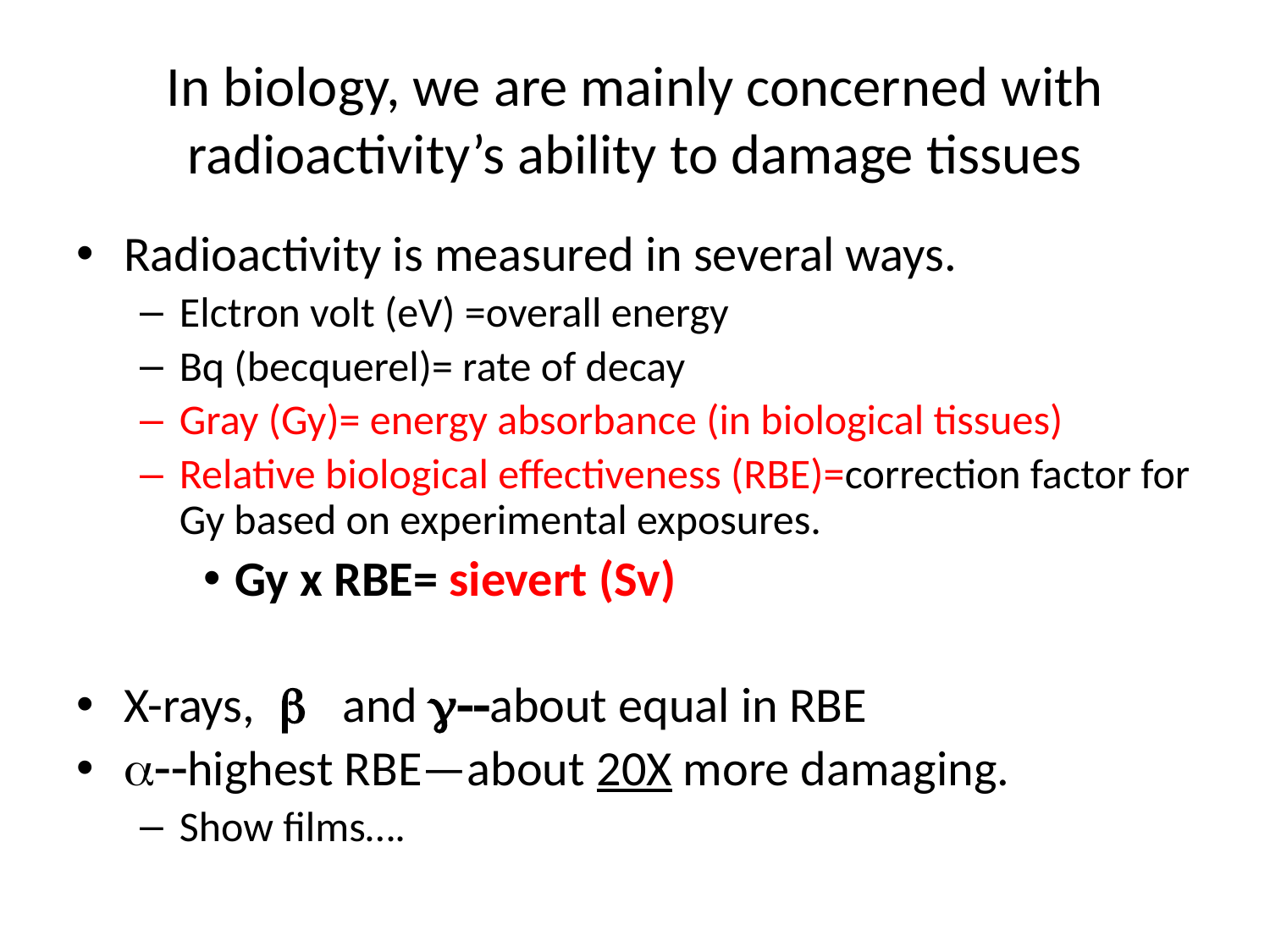

# In biology, we are mainly concerned with radioactivity’s ability to damage tissues
Radioactivity is measured in several ways.
Elctron volt (eV) =overall energy
Bq (becquerel)= rate of decay
Gray (Gy)= energy absorbance (in biological tissues)
Relative biological effectiveness (RBE)=correction factor for Gy based on experimental exposures.
Gy x RBE= sievert (Sv)

X-rays, β  and γ−−about equal in RBE
α−−highest RBE—about 20X more damaging.
Show films….